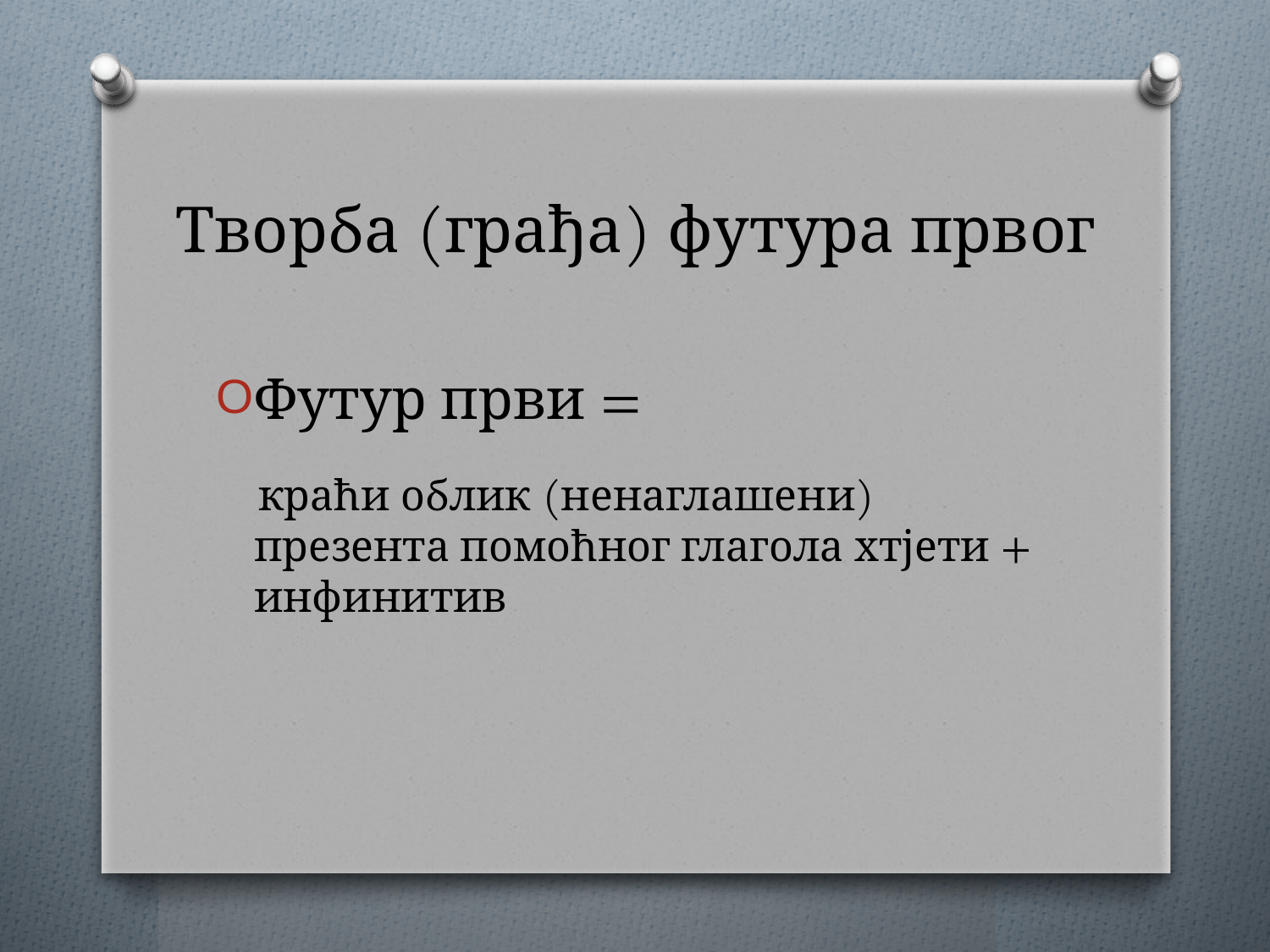

# Творба (грађа) футура првог

Футур први =

    краћи облик (ненаглашени) презента помоћног глагола хтјети + инфинитив